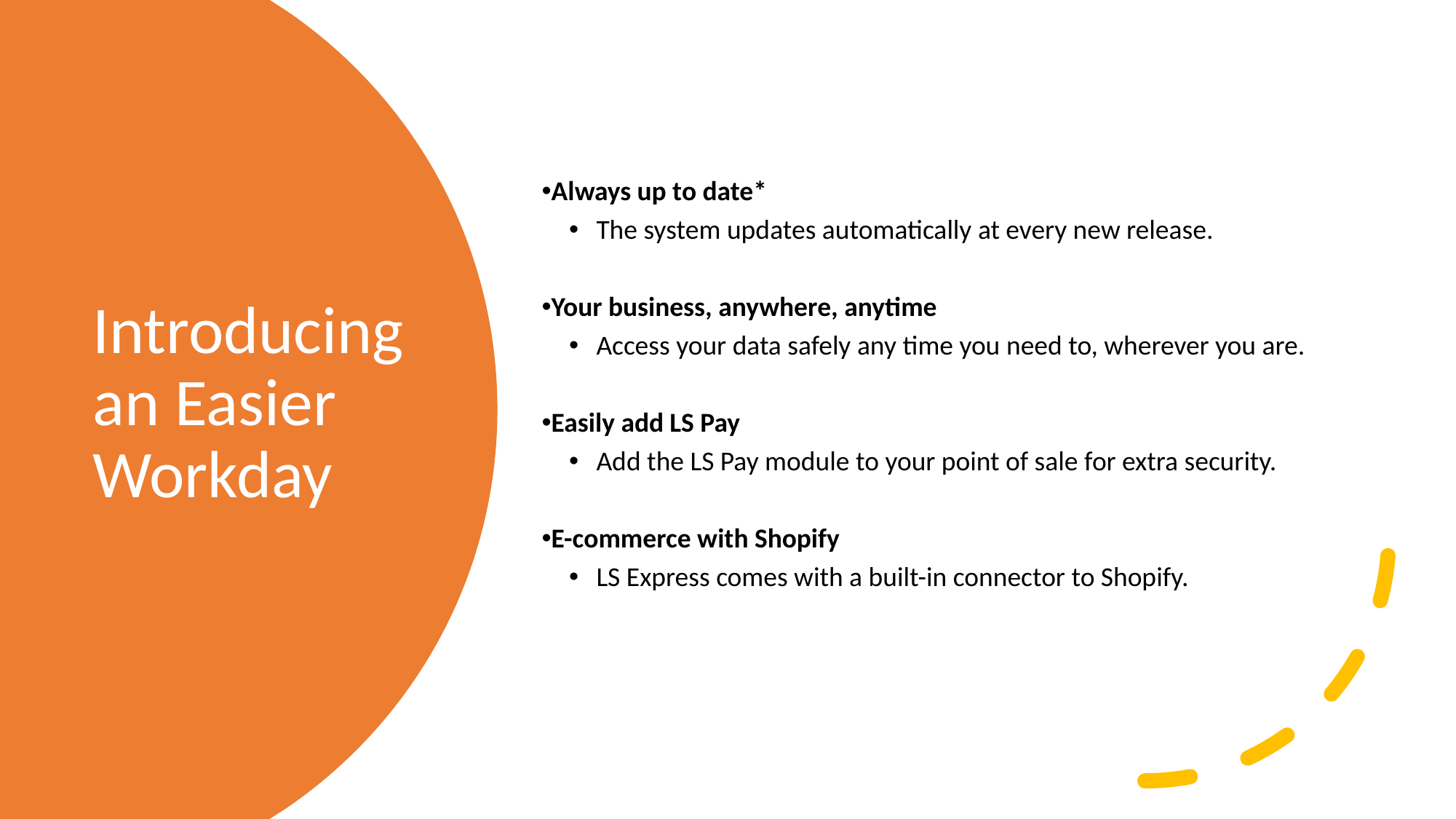

Always up to date*
The system updates automatically at every new release.

Your business, anywhere, anytime
Access your data safely any time you need to, wherever you are.

Easily add LS Pay
Add the LS Pay module to your point of sale for extra security.

E-commerce with Shopify
LS Express comes with a built-in connector to Shopify.

# Introducing an Easier Workday